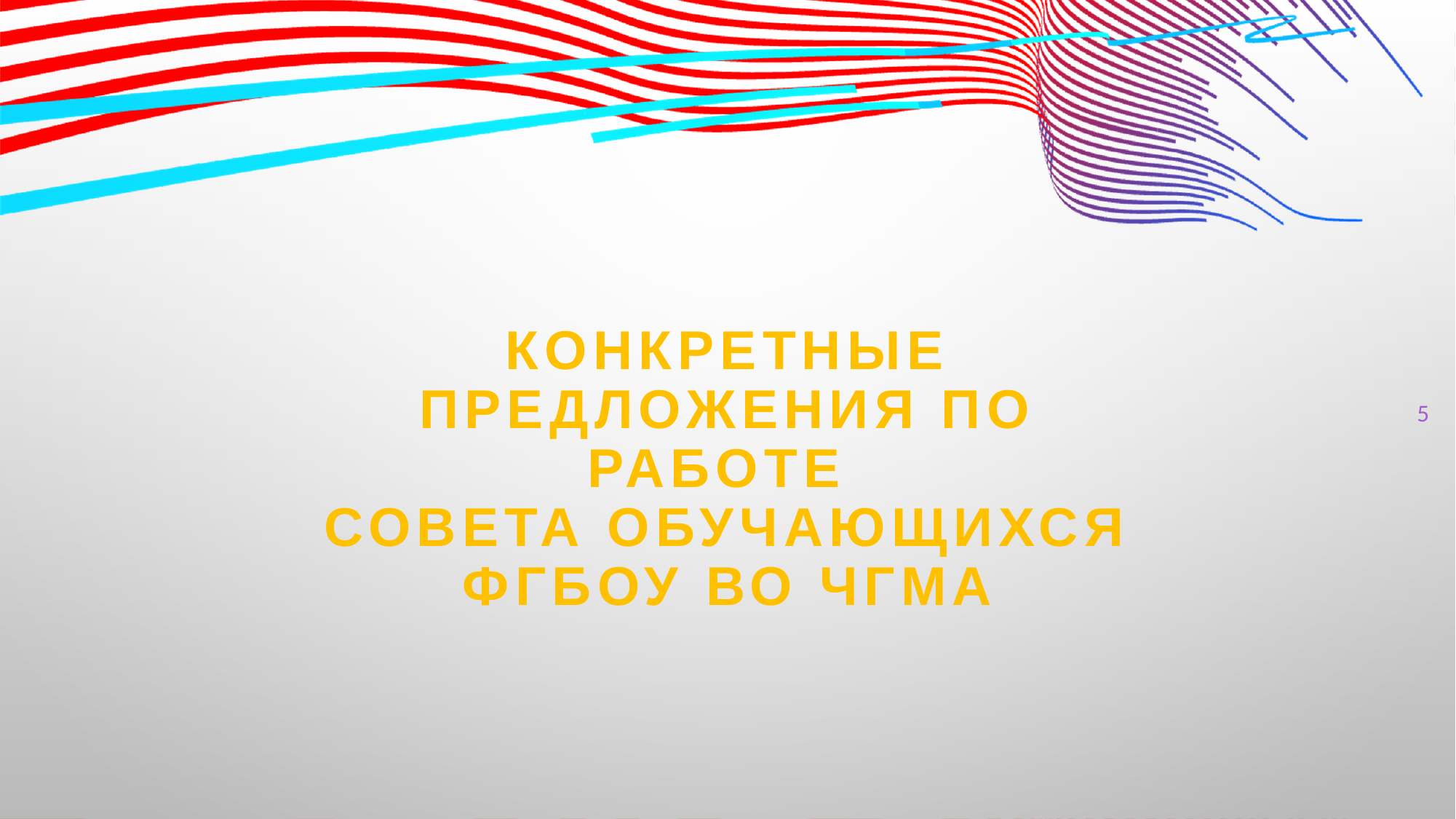

# Конкретные предложения по работе Совета обучающихся ФГБОУ ВО ЧГМА
5